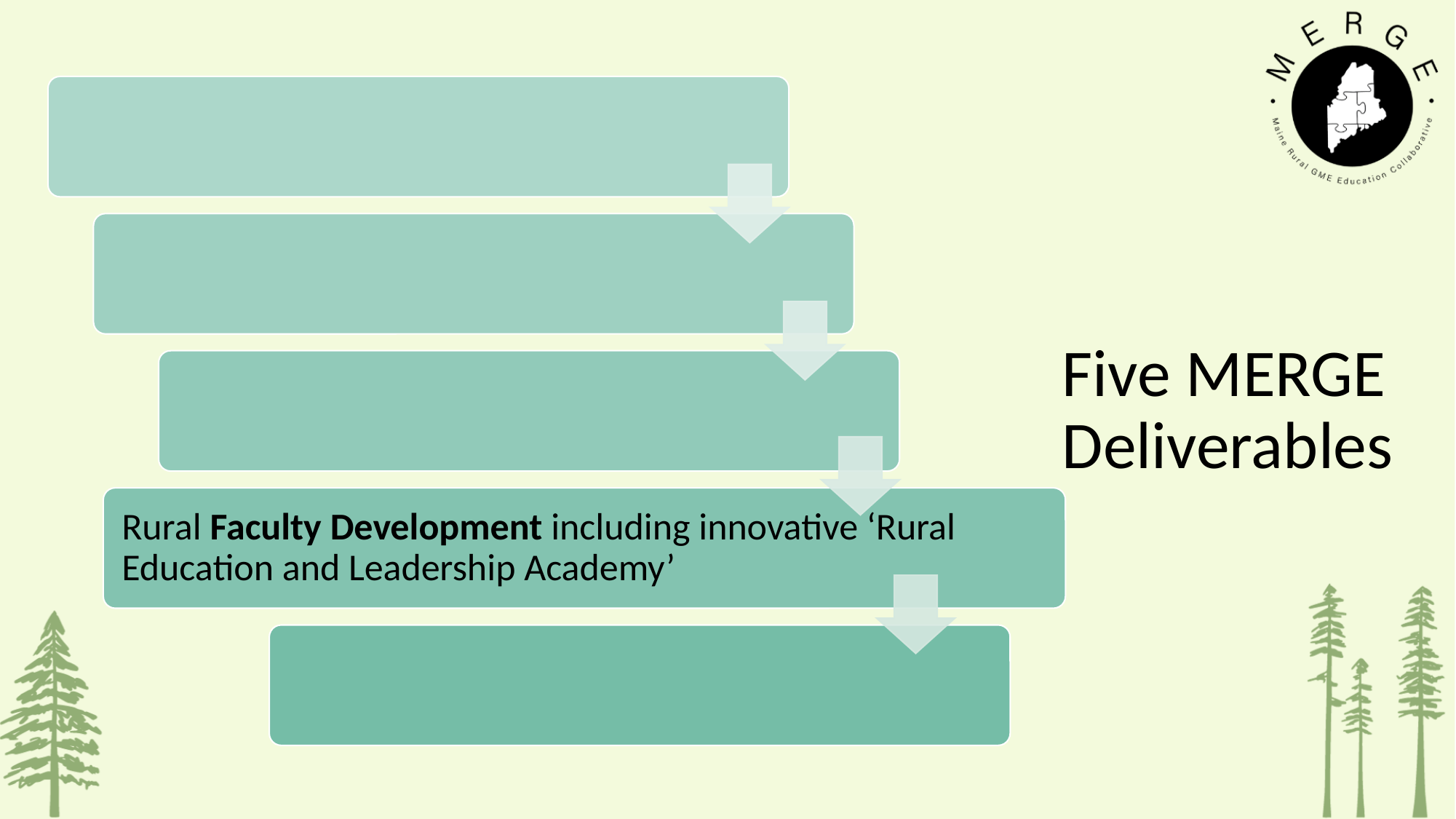

Rural Faculty Development including innovative ‘Rural Education and Leadership Academy’

# Five MERGE Deliverables